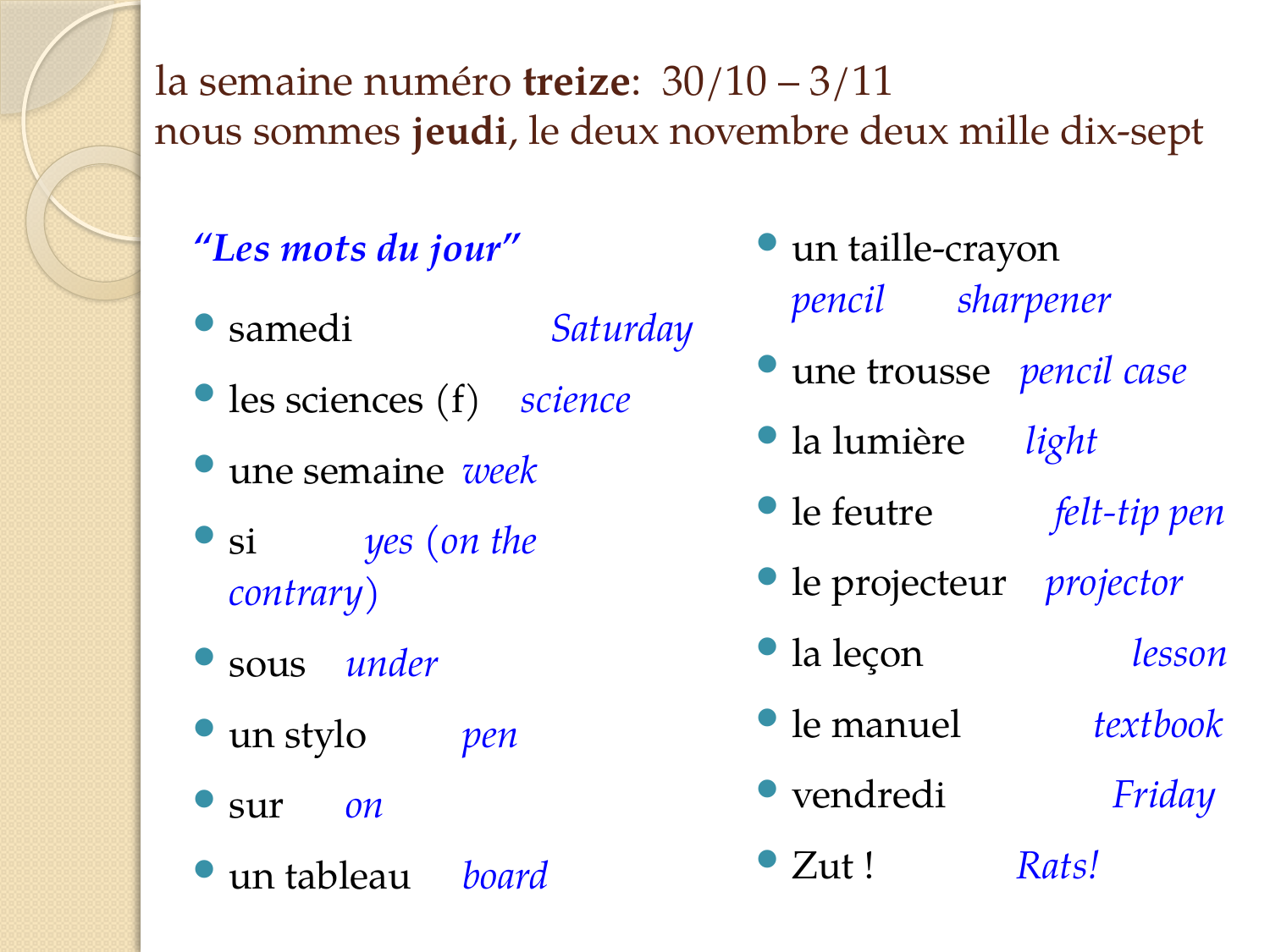

# la semaine numéro treize:  30/10 – 3/11 nous sommes jeudi, le deux novembre deux mille dix-sept
“Les mots du jour”
samedi	         Saturday
les sciences (f)    science
une semaine	week
si	  yes (on the contrary)
sous		under
un stylo		pen
sur			on
un tableau    	board
un taille-crayon	pencil 		     sharpener
une trousse   pencil case
la lumière		light
le feutre	   felt-tip pen
le projecteur    projector
la leçon	           lesson
le manuel	       textbook
vendredi	         Friday
Zut !	           Rats!